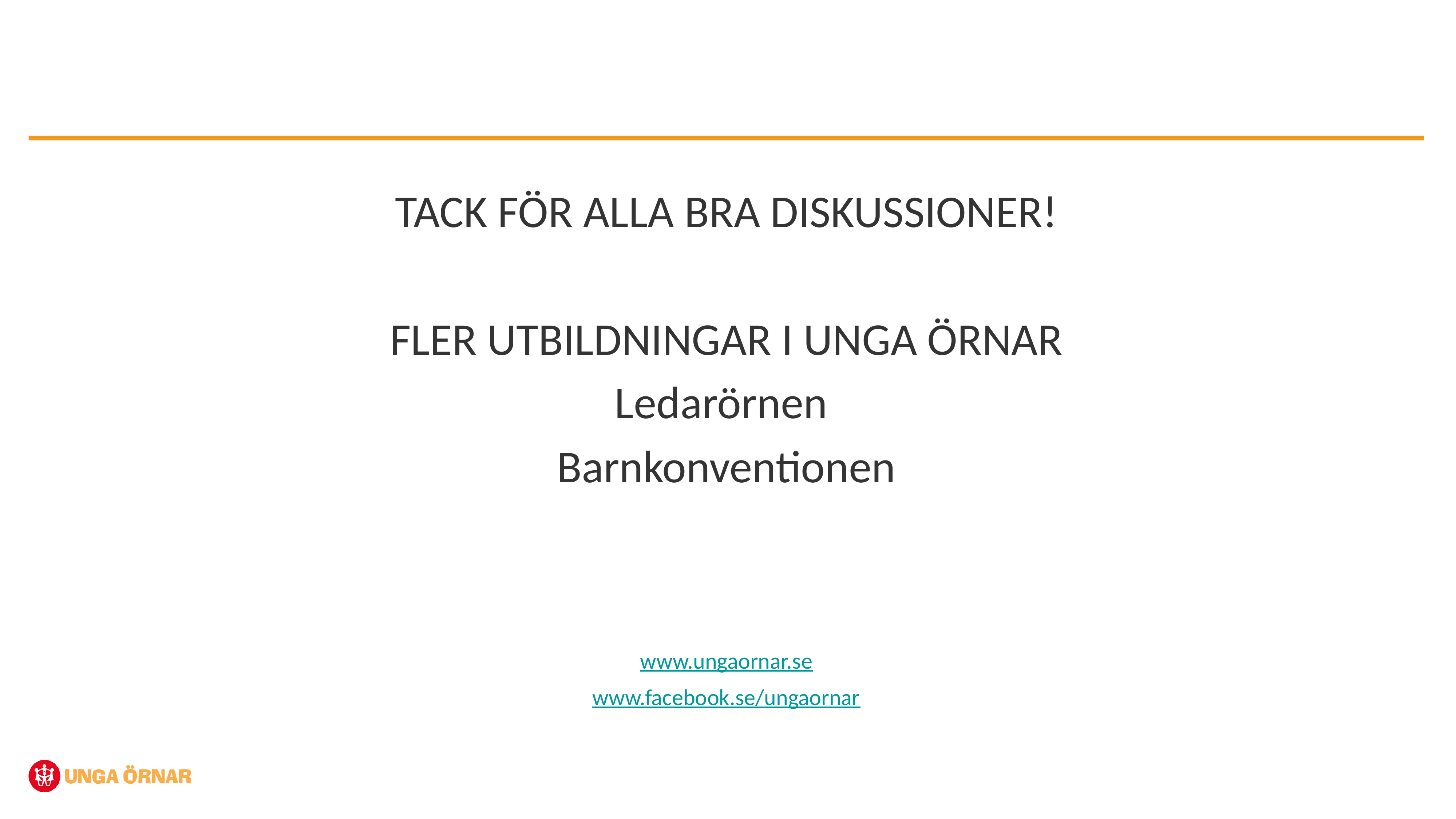

TACK FÖR ALLA BRA DISKUSSIONER!

FLER UTBILDNINGAR I UNGA ÖRNAR
Ledarörnen
Barnkonventionen

www.ungaornar.se
www.facebook.se/ungaornar